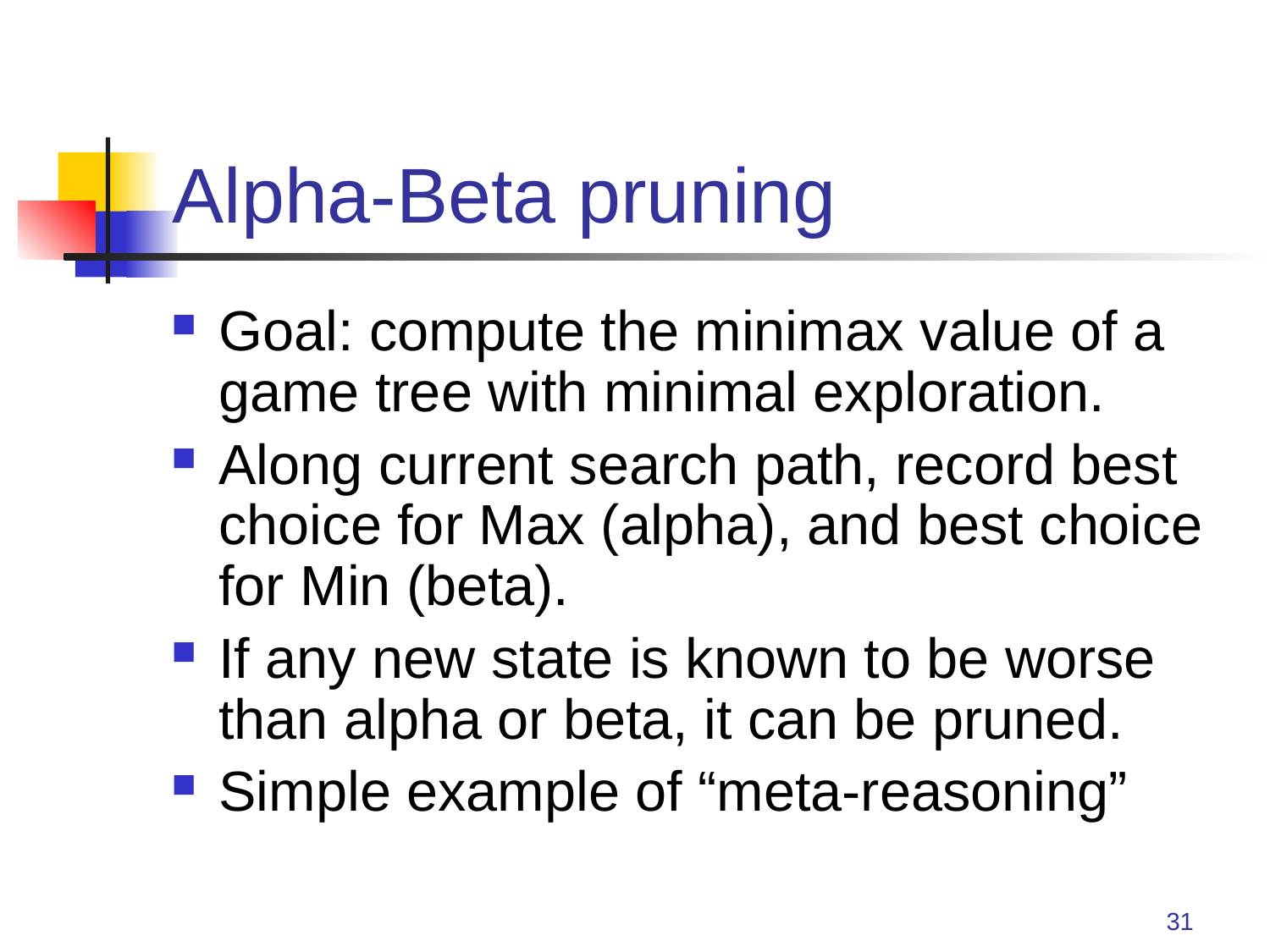

# Alpha-Beta pruning
Goal: compute the minimax value of a game tree with minimal exploration.
Along current search path, record best choice for Max (alpha), and best choice for Min (beta).
If any new state is known to be worse than alpha or beta, it can be pruned.
Simple example of “meta-reasoning”
31